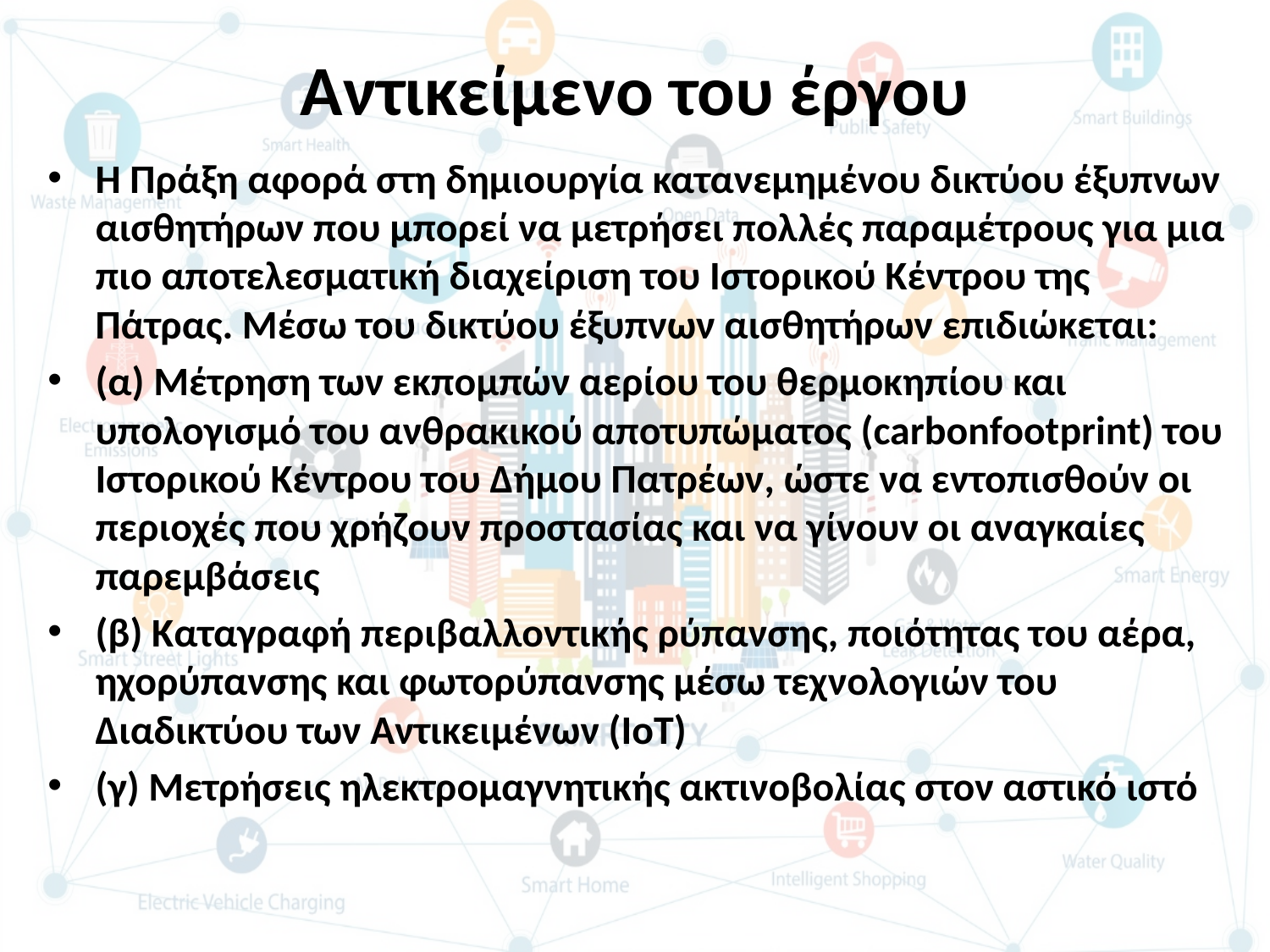

# Αντικείμενο του έργου
Η Πράξη αφορά στη δημιουργία κατανεμημένου δικτύου έξυπνων αισθητήρων που μπορεί να μετρήσει πολλές παραμέτρους για μια πιο αποτελεσματική διαχείριση του Ιστορικού Κέντρου της Πάτρας. Μέσω του δικτύου έξυπνων αισθητήρων επιδιώκεται:
(α) Μέτρηση των εκπομπών αερίου του θερμοκηπίου και υπολογισμό του ανθρακικού αποτυπώματος (carbonfootprint) του Ιστορικού Κέντρου του Δήμου Πατρέων, ώστε να εντοπισθούν οι περιοχές που χρήζουν προστασίας και να γίνουν οι αναγκαίες παρεμβάσεις
(β) Καταγραφή περιβαλλοντικής ρύπανσης, ποιότητας του αέρα, ηχορύπανσης και φωτορύπανσης μέσω τεχνολογιών του Διαδικτύου των Αντικειμένων (IoT)
(γ) Μετρήσεις ηλεκτρομαγνητικής ακτινοβολίας στον αστικό ιστό